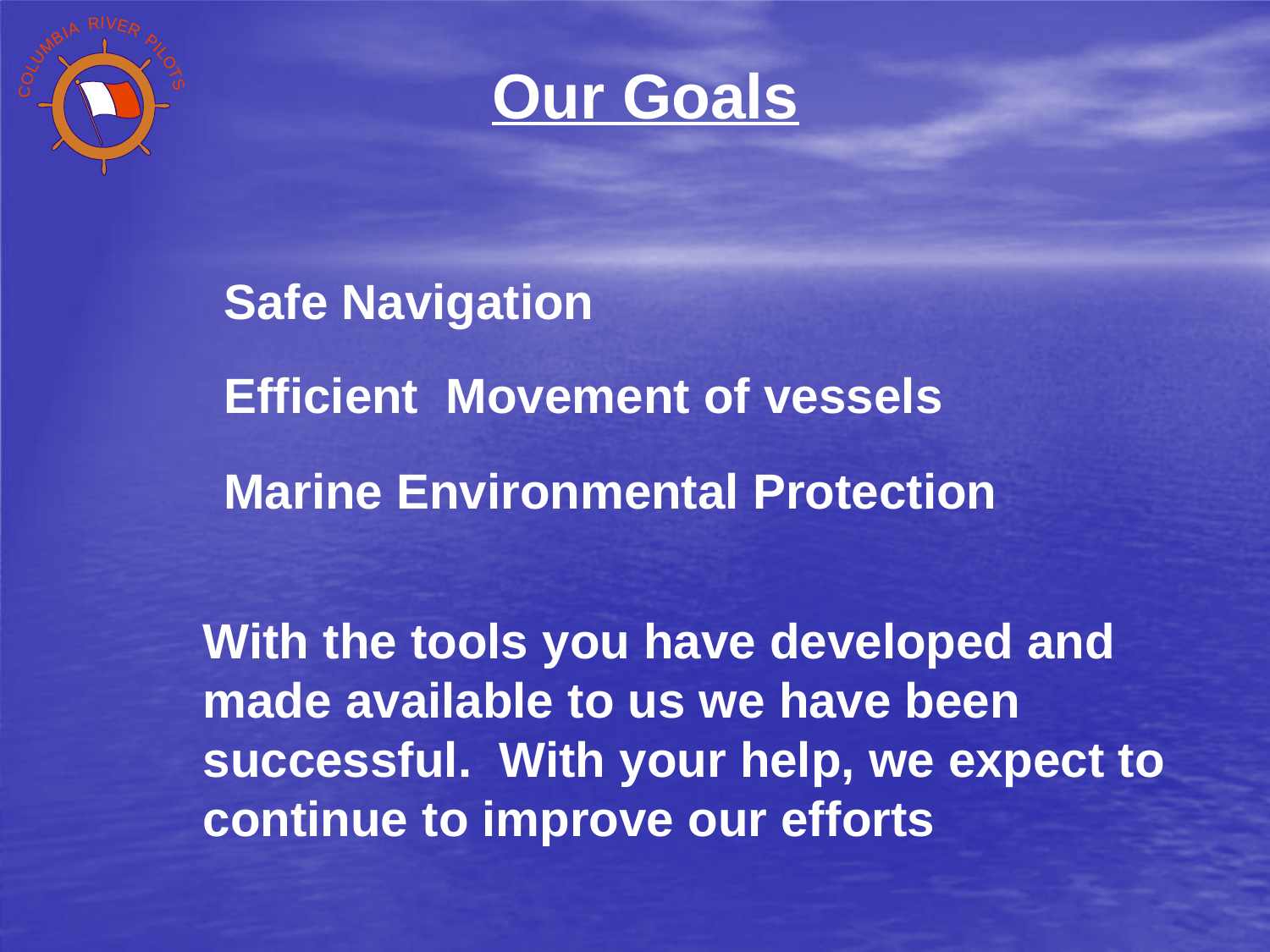

Our Goals
Safe Navigation

Efficient  Movement of vessels

Marine Environmental Protection

With the tools you have developed and made available to us we have been successful.  With your help, we expect to continue to improve our efforts